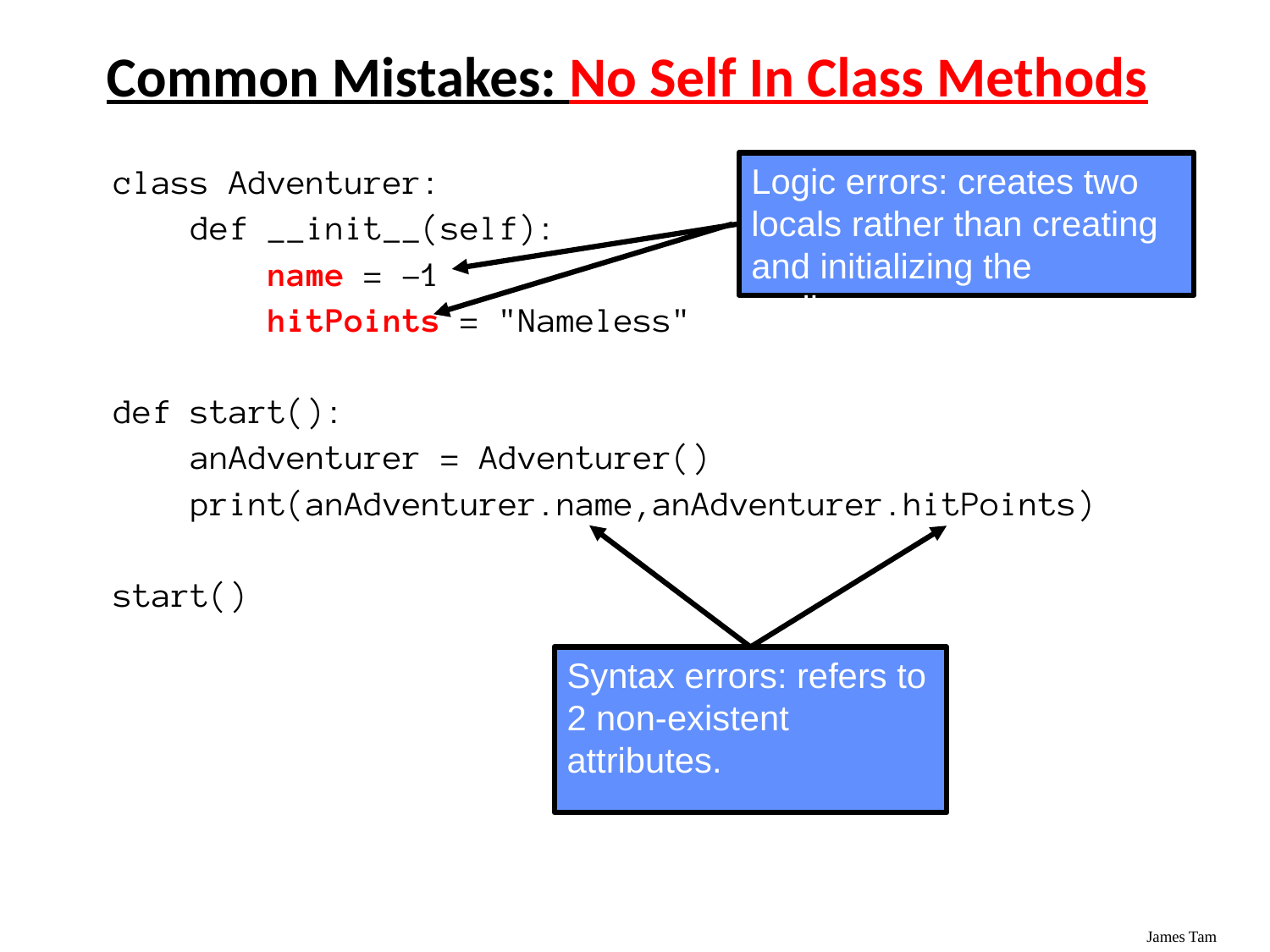

# Common Mistakes: No Self In Class Methods
class Adventurer:
    def __init__(self):
        name = -1
        hitPoints = "Nameless"

def start():
    anAdventurer = Adventurer()
    print(anAdventurer.name,anAdventurer.hitPoints)

start()

Logic errors: creates two locals rather than creating and initializing the attributes.
Syntax errors: refers to 2 non-existent attributes.